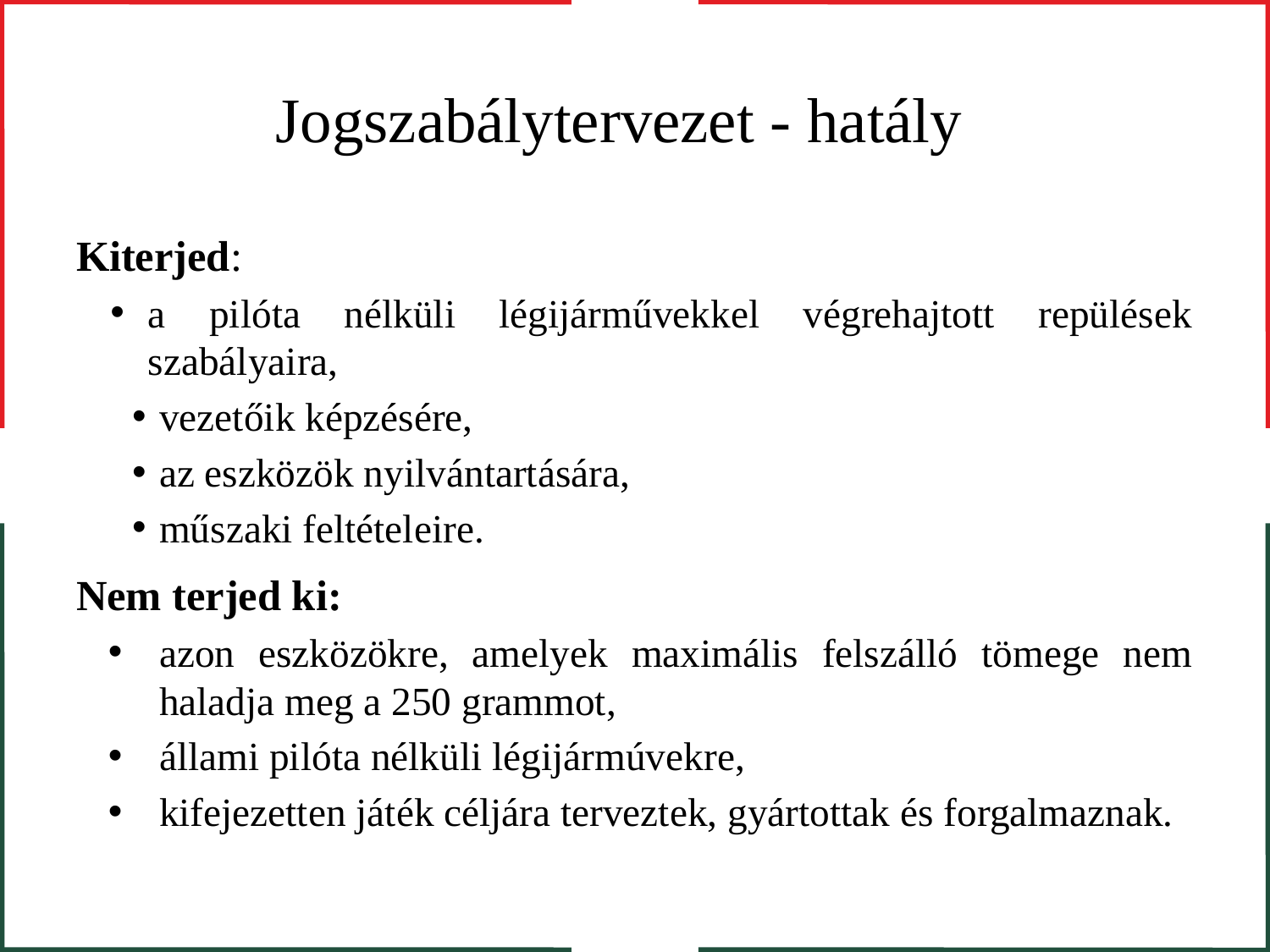

# Jogszabálytervezet - hatály
Kiterjed:
a pilóta nélküli légijárművekkel végrehajtott repülések szabályaira,
vezetőik képzésére,
az eszközök nyilvántartására,
műszaki feltételeire.
Nem terjed ki:
azon eszközökre, amelyek maximális felszálló tömege nem haladja meg a 250 grammot,
állami pilóta nélküli légijármúvekre,
kifejezetten játék céljára terveztek, gyártottak és forgalmaznak.